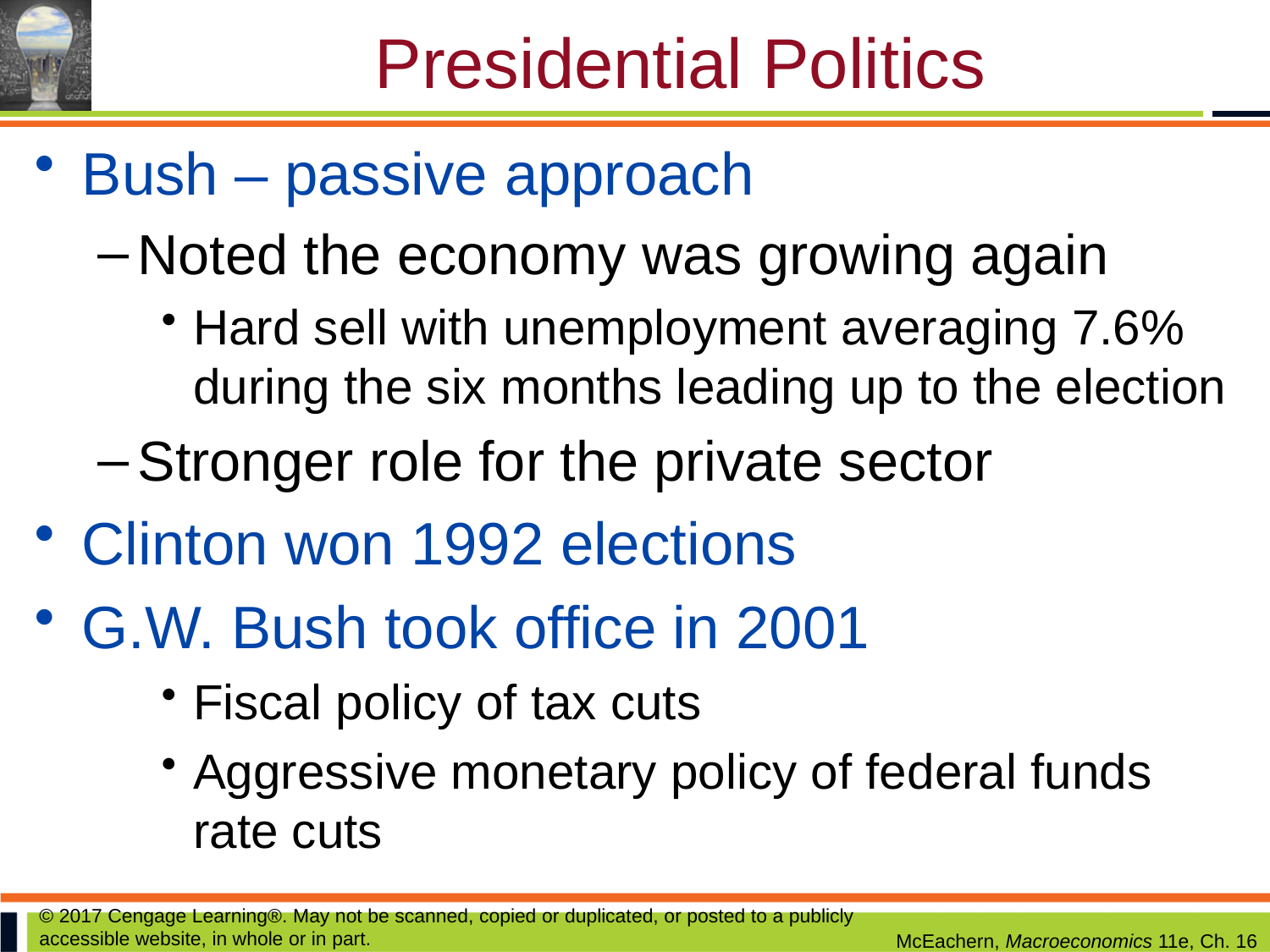

# Presidential Politics
Bush – passive approach
Noted the economy was growing again
Hard sell with unemployment averaging 7.6%   during the six months leading up to the election
Stronger role for the private sector
Clinton won 1992 elections
G.W. Bush took office in 2001
Fiscal policy of tax cuts
Aggressive monetary policy of federal funds rate cuts
© 2017 Cengage Learning®. May not be scanned, copied or duplicated, or posted to a publicly accessible website, in whole or in part.